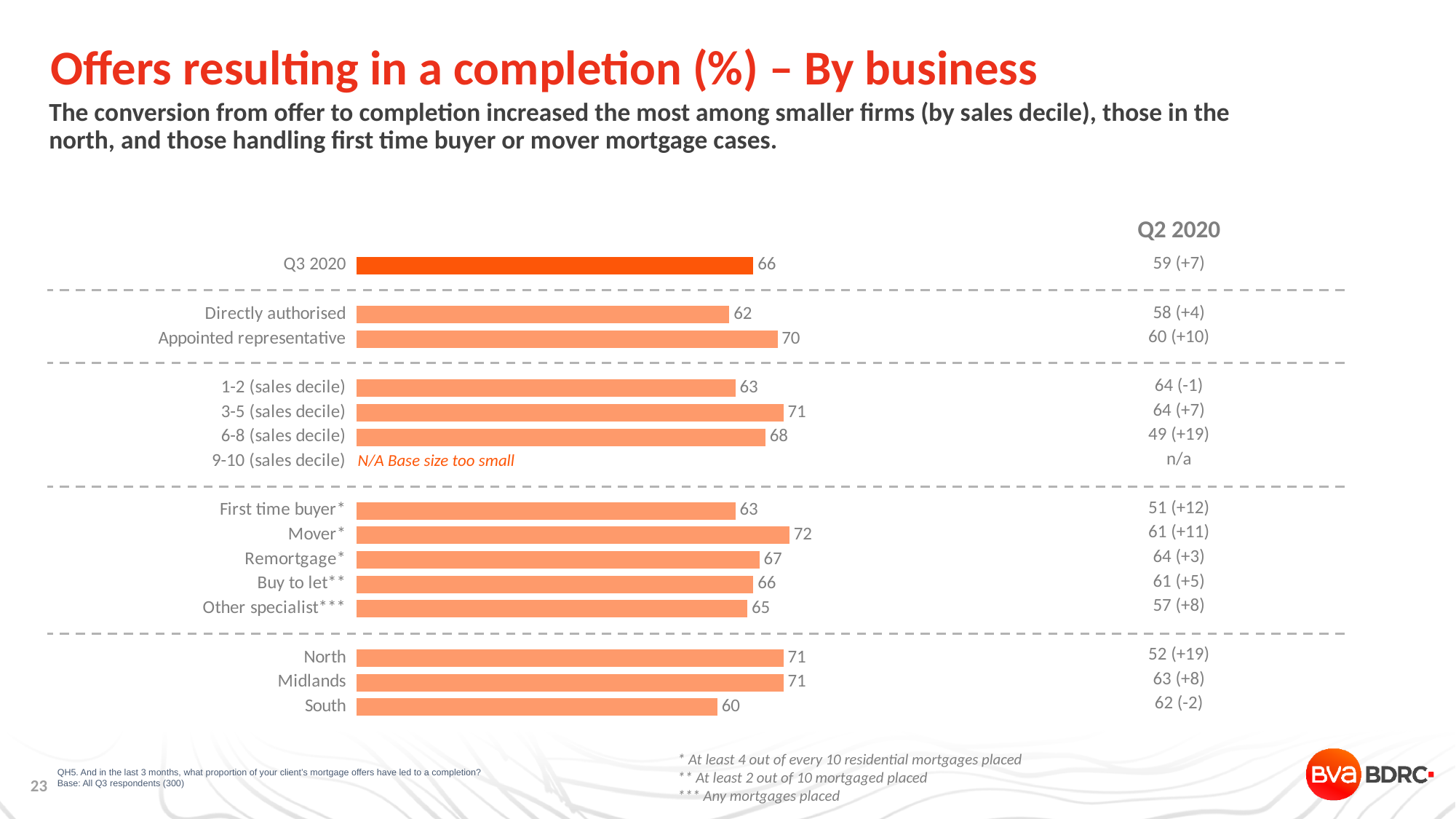

# Offers resulting in a completion (%) – By business
The conversion from offer to completion increased the most among smaller firms (by sales decile), those in the north, and those handling first time buyer or mover mortgage cases.
| Q2 2020 |
| --- |
| 59 (+7) |
|  |
| 58 (+4) |
| 60 (+10) |
|  |
| 64 (-1) |
| 64 (+7) |
| 49 (+19) |
| n/a |
|  |
| 51 (+12) |
| 61 (+11) |
| 64 (+3) |
| 61 (+5) |
| 57 (+8) |
|  |
| 52 (+19) |
| 63 (+8) |
| 62 (-2) |

### Chart

| Category | Series 1 |
|---|---|
| Q3 2020 | 66.0 |
|  | None |
| Directly authorised | 62.0 |
| Appointed representative | 70.0 |
|  | None |
| 1-2 (sales decile) | 63.0 |
| 3-5 (sales decile) | 71.0 |
| 6-8 (sales decile) | 68.0 |
| 9-10 (sales decile) | None |
|  | None |
| First time buyer* | 63.0 |
| Mover* | 72.0 |
| Remortgage* | 67.0 |
| Buy to let** | 66.0 |
| Other specialist*** | 65.0 |
|  | None |
| North | 71.0 |
| Midlands | 71.0 |
| South | 60.0 |
N/A Base size too small
QH5. And in the last 3 months, what proportion of your client’s mortgage offers have led to a completion?
Base: All Q3 respondents (300)
* At least 4 out of every 10 residential mortgages placed
** At least 2 out of 10 mortgaged placed
*** Any mortgages placed